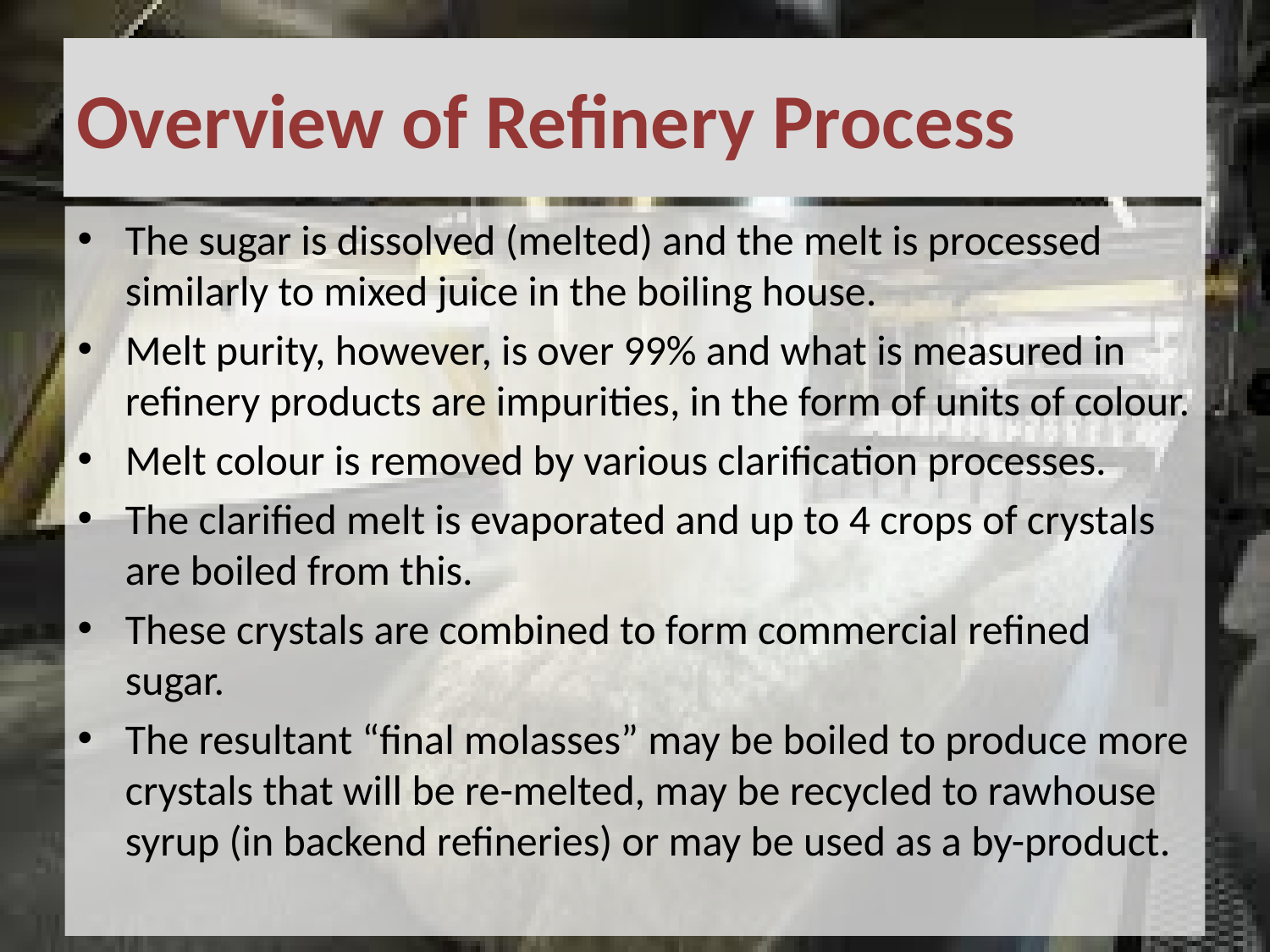

# Overview of Refinery Process
The sugar is dissolved (melted) and the melt is processed similarly to mixed juice in the boiling house.
Melt purity, however, is over 99% and what is measured in refinery products are impurities, in the form of units of colour.
Melt colour is removed by various clarification processes.
The clarified melt is evaporated and up to 4 crops of crystals are boiled from this.
These crystals are combined to form commercial refined sugar.
The resultant “final molasses” may be boiled to produce more crystals that will be re-melted, may be recycled to rawhouse syrup (in backend refineries) or may be used as a by-product.